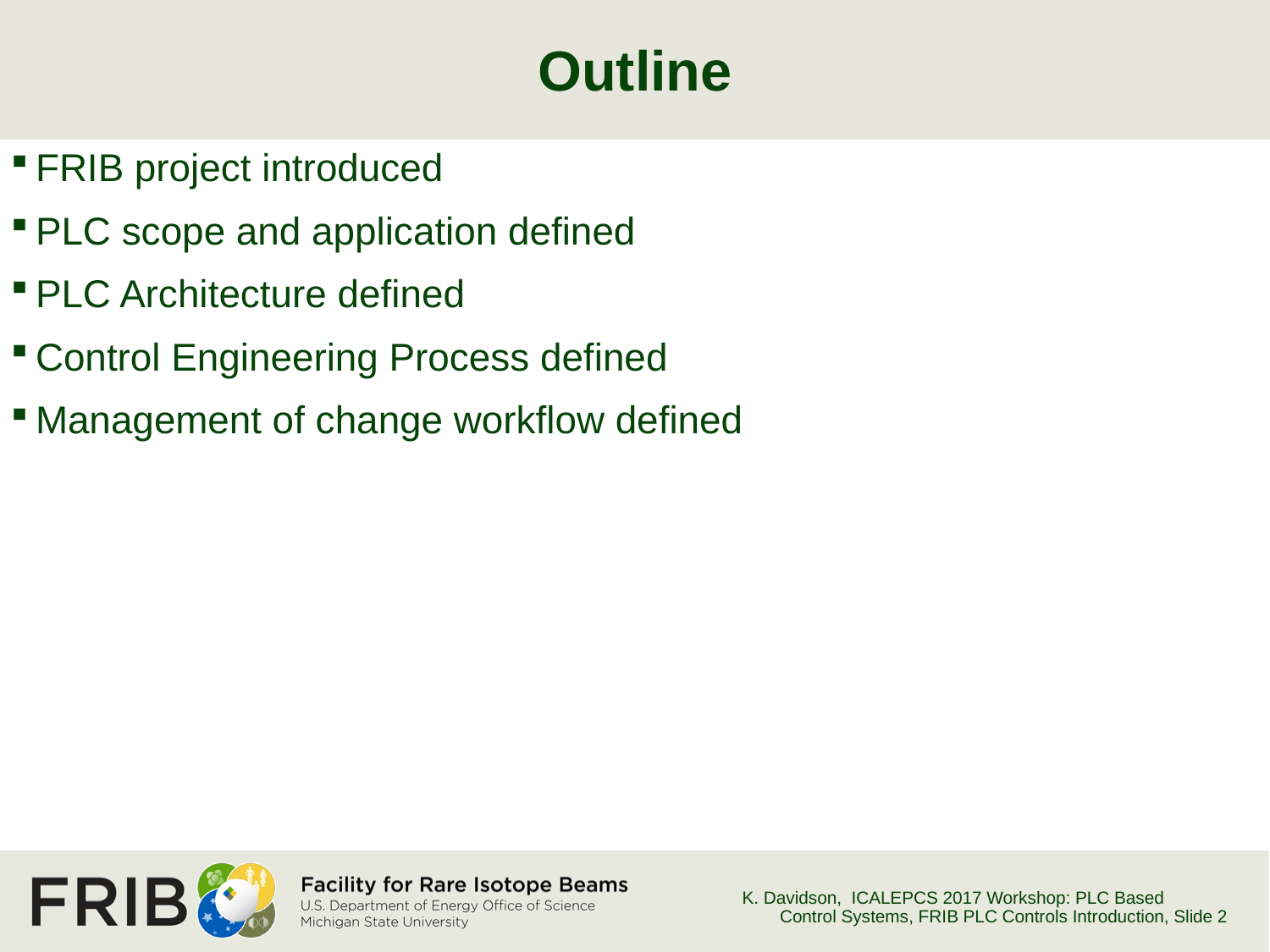

# Outline
FRIB project introduced
PLC scope and application defined
PLC Architecture defined
Control Engineering Process defined
Management of change workflow defined
K. Davidson,  ICALEPCS 2017 Workshop: PLC Based Control Systems, FRIB PLC Controls Introduction
, Slide 2